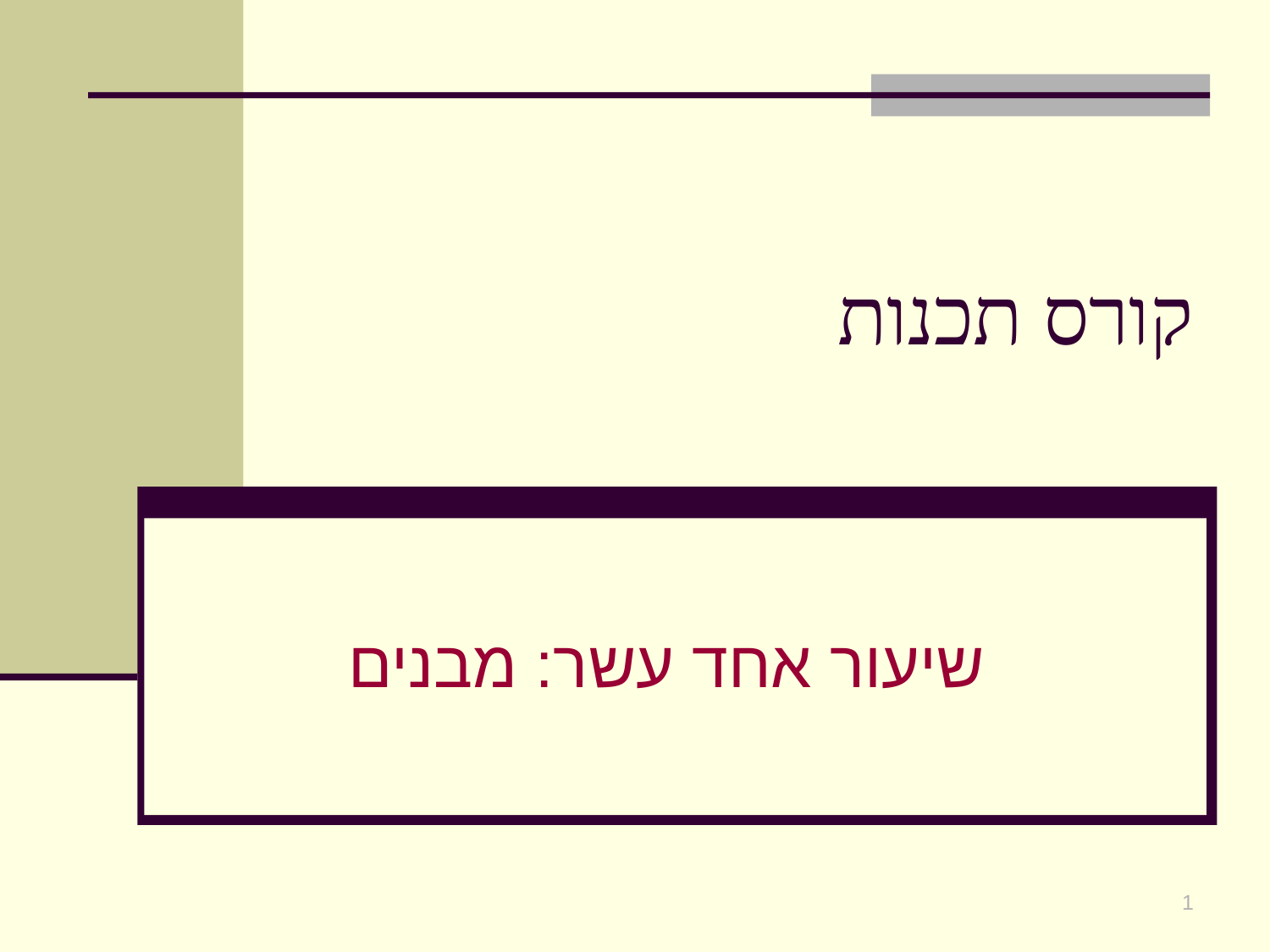

# קורס תכנות
שיעור אחד עשר: מבנים
1